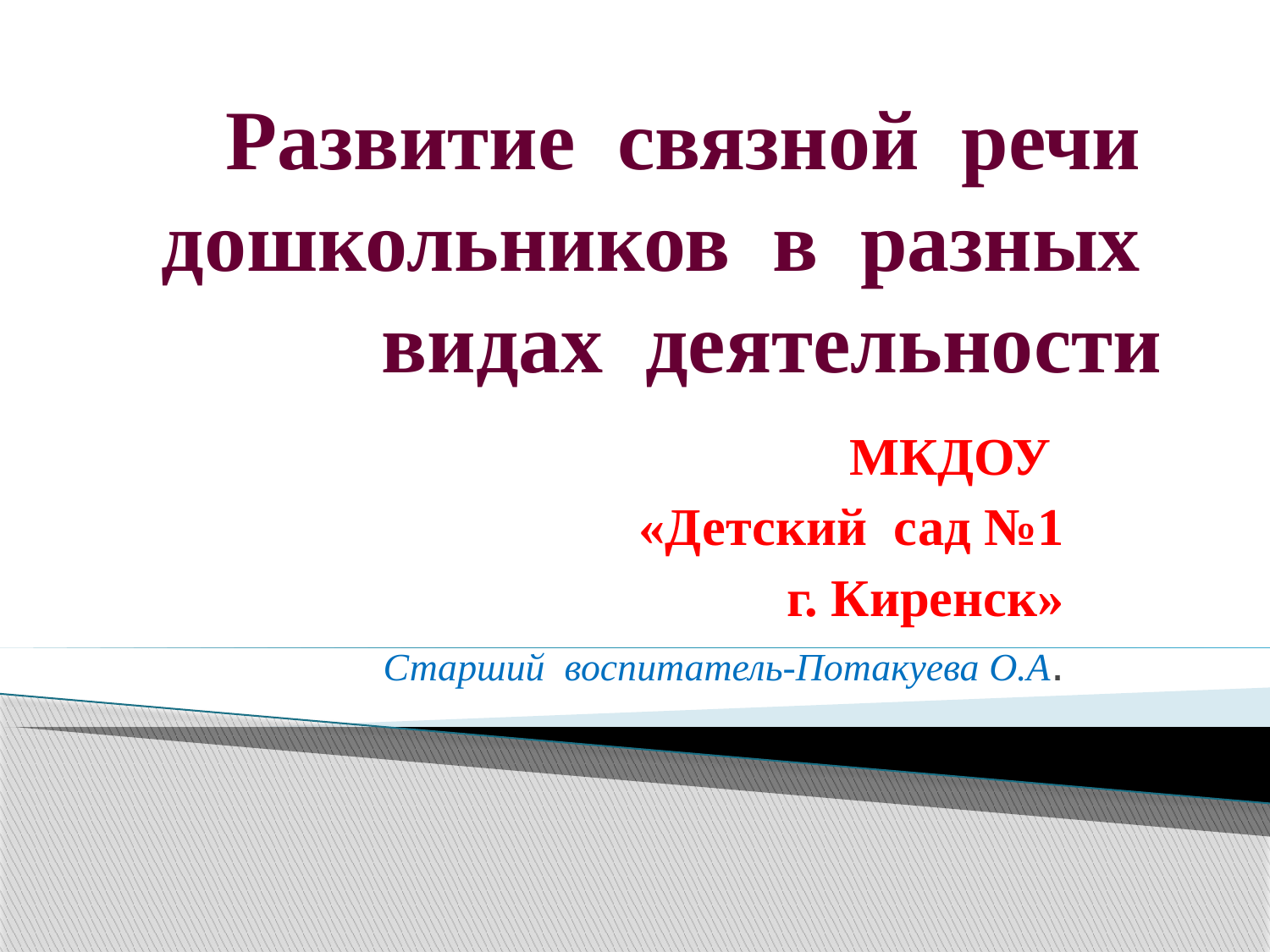

# Развитие  связной  речи  дошкольников  в  разных  видах  деятельности
МКДОУ
«Детский  сад №1
 г. Киренск»
Старший  воспитатель-Потакуева О.А.